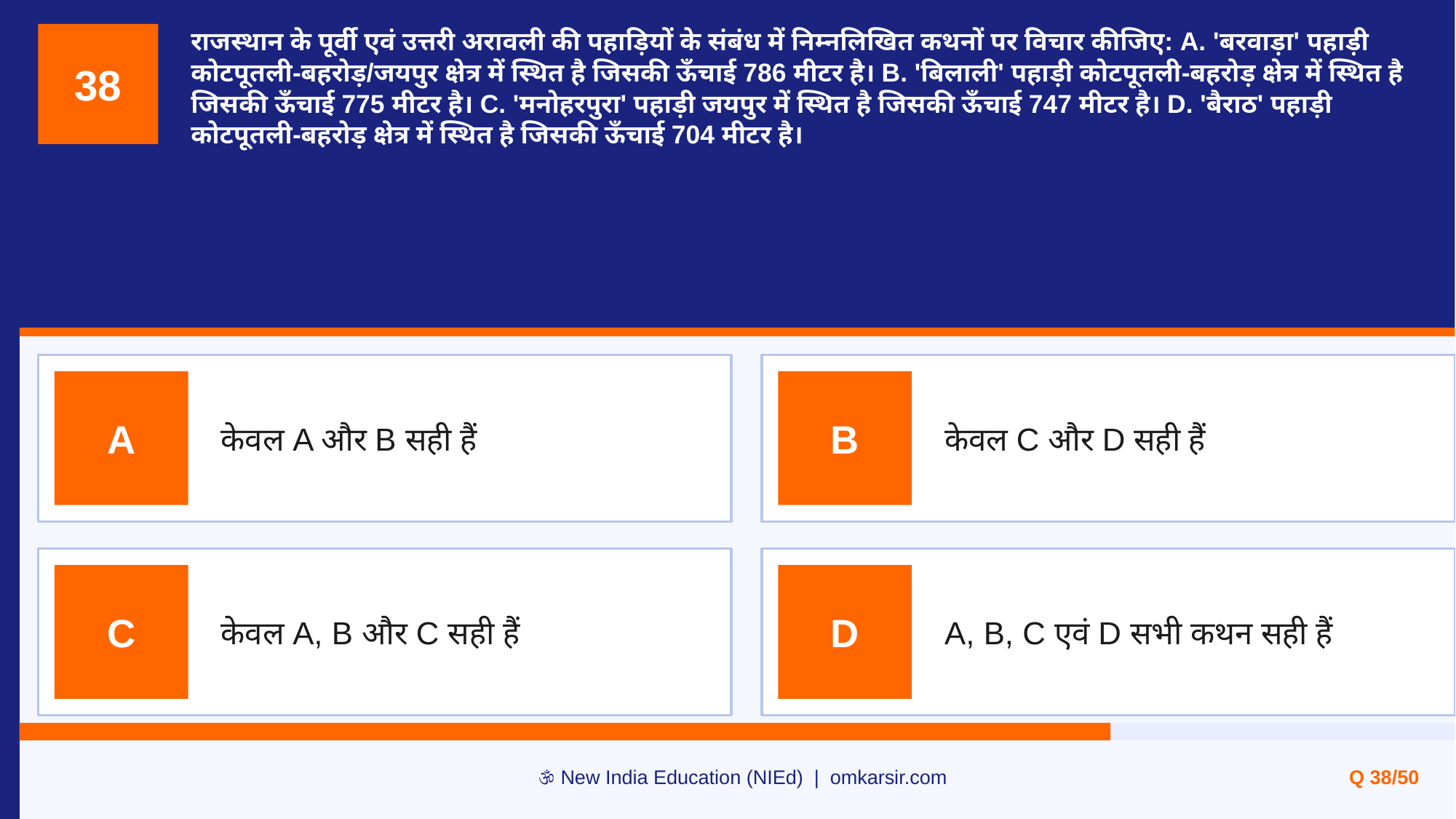

राजस्थान के पूर्वी एवं उत्तरी अरावली की पहाड़ियों के संबंध में निम्नलिखित कथनों पर विचार कीजिए: A. 'बरवाड़ा' पहाड़ी कोटपूतली-बहरोड़/जयपुर क्षेत्र में स्थित है जिसकी ऊँचाई 786 मीटर है। B. 'बिलाली' पहाड़ी कोटपूतली-बहरोड़ क्षेत्र में स्थित है जिसकी ऊँचाई 775 मीटर है। C. 'मनोहरपुरा' पहाड़ी जयपुर में स्थित है जिसकी ऊँचाई 747 मीटर है। D. 'बैराठ' पहाड़ी कोटपूतली-बहरोड़ क्षेत्र में स्थित है जिसकी ऊँचाई 704 मीटर है।
38

केवल A और B सही हैं
केवल C और D सही हैं
A
B

केवल A, B और C सही हैं
A, B, C एवं D सभी कथन सही हैं
C
D

🕉️ New India Education (NIEd)  |  omkarsir.com
Q 38/50